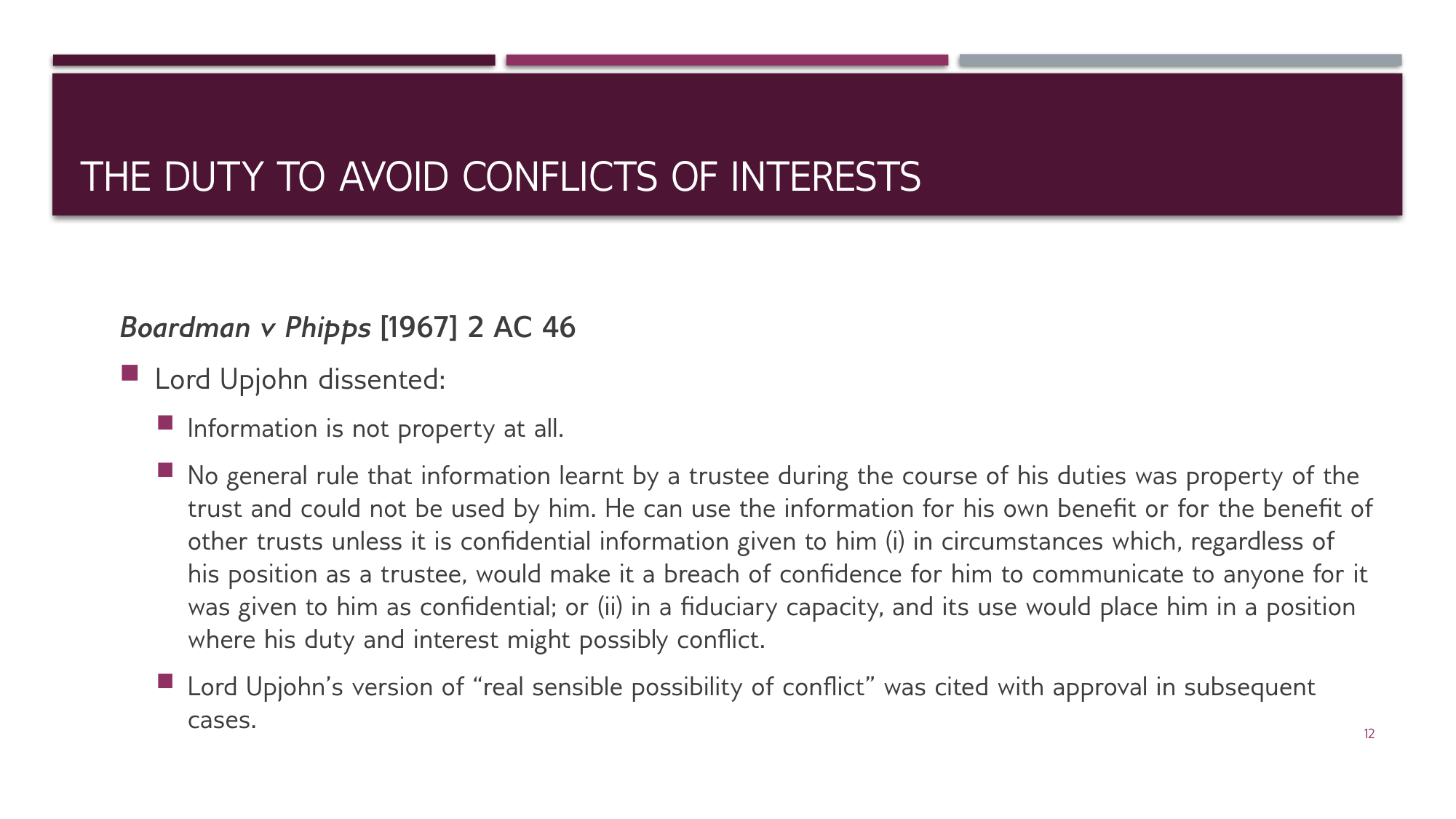

# The Duty to Avoid Conflicts of Interests
Boardman v Phipps [1967] 2 AC 46
Lord Upjohn dissented:
Information is not property at all.
No general rule that information learnt by a trustee during the course of his duties was property of the trust and could not be used by him. He can use the information for his own benefit or for the benefit of other trusts unless it is confidential information given to him (i) in circumstances which, regardless of his position as a trustee, would make it a breach of confidence for him to communicate to anyone for it was given to him as confidential; or (ii) in a fiduciary capacity, and its use would place him in a position where his duty and interest might possibly conflict.
Lord Upjohn’s version of “real sensible possibility of conflict” was cited with approval in subsequent cases.
12